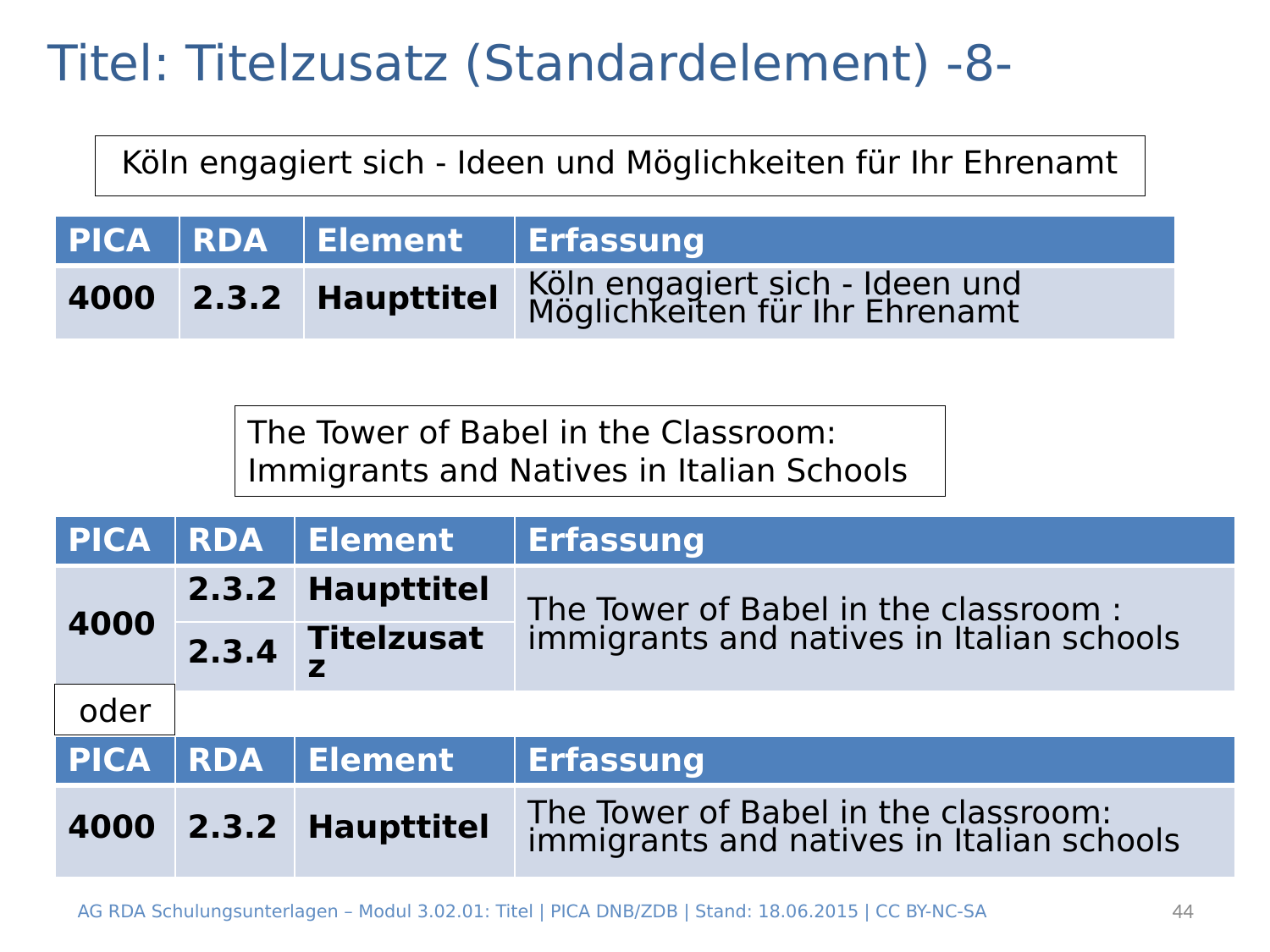

# Titel: Titelzusatz (Standardelement) -8-
Köln engagiert sich - Ideen und Möglichkeiten für Ihr Ehrenamt

| PICA | RDA | Element | Erfassung |
| --- | --- | --- | --- |
| 4000 | 2.3.2 | Haupttitel | Köln engagiert sich - Ideen und Möglichkeiten für Ihr Ehrenamt |
The Tower of Babel in the Classroom:
Immigrants and Natives in Italian Schools

| PICA | RDA | Element | Erfassung |
| --- | --- | --- | --- |
| 4000 | 2.3.2 | Haupttitel | The Tower of Babel in the classroom : immigrants and natives in Italian schools |
|  | 2.3.4 | Titelzusatz |  |
oder
| PICA | RDA | Element | Erfassung |
| --- | --- | --- | --- |
| 4000 | 2.3.2 | Haupttitel | The Tower of Babel in the classroom: immigrants and natives in Italian schools |
AG RDA Schulungsunterlagen – Modul 3.02.01: Titel | PICA DNB/ZDB | Stand: 18.06.2015 | CC BY-NC-SA
44